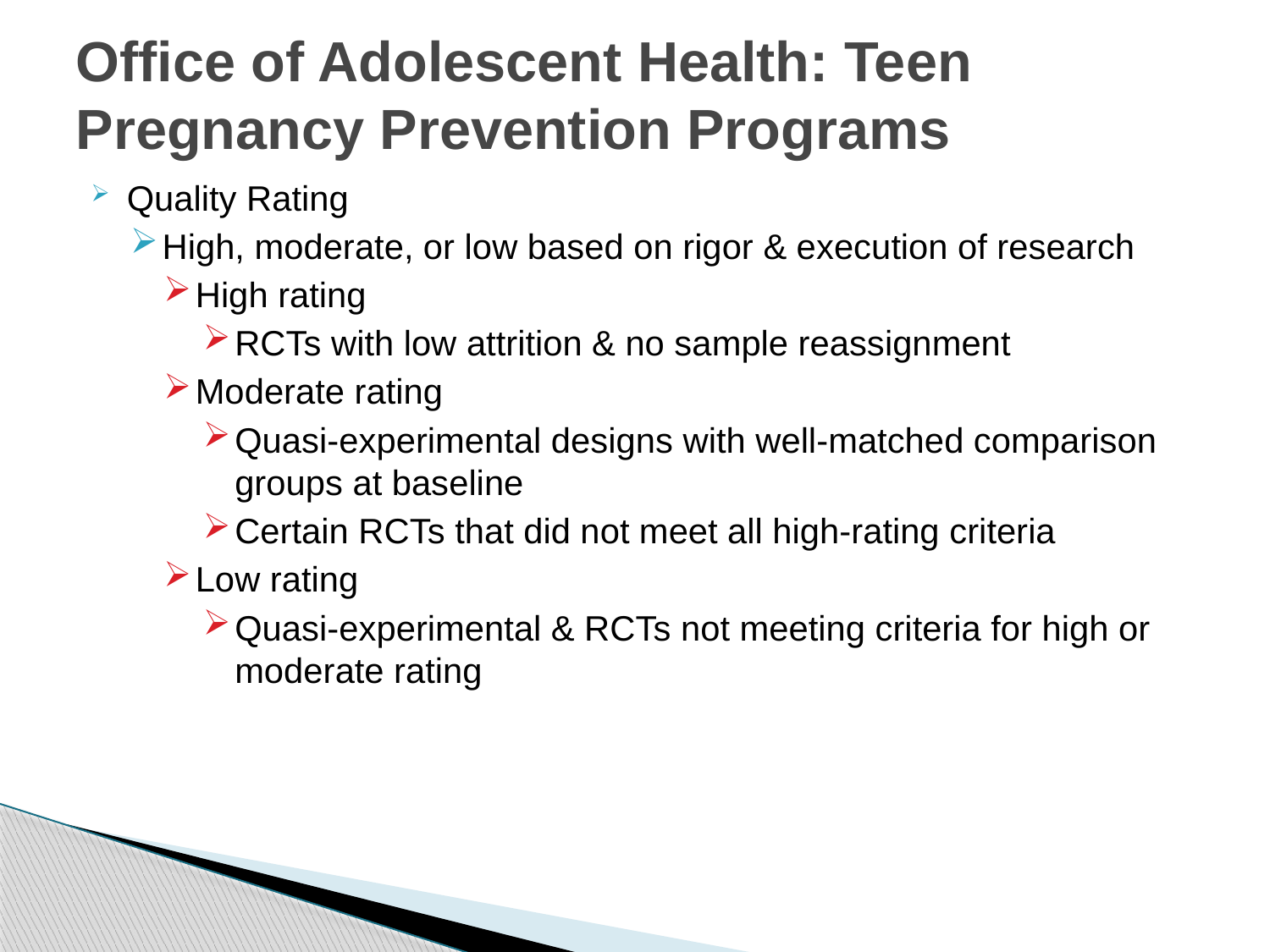

# Office of Adolescent Health: Teen Pregnancy Prevention Programs
Quality Rating
High, moderate, or low based on rigor & execution of research
High rating
RCTs with low attrition & no sample reassignment
Moderate rating
Quasi-experimental designs with well-matched comparison groups at baseline
Certain RCTs that did not meet all high-rating criteria
Low rating
Quasi-experimental & RCTs not meeting criteria for high or moderate rating